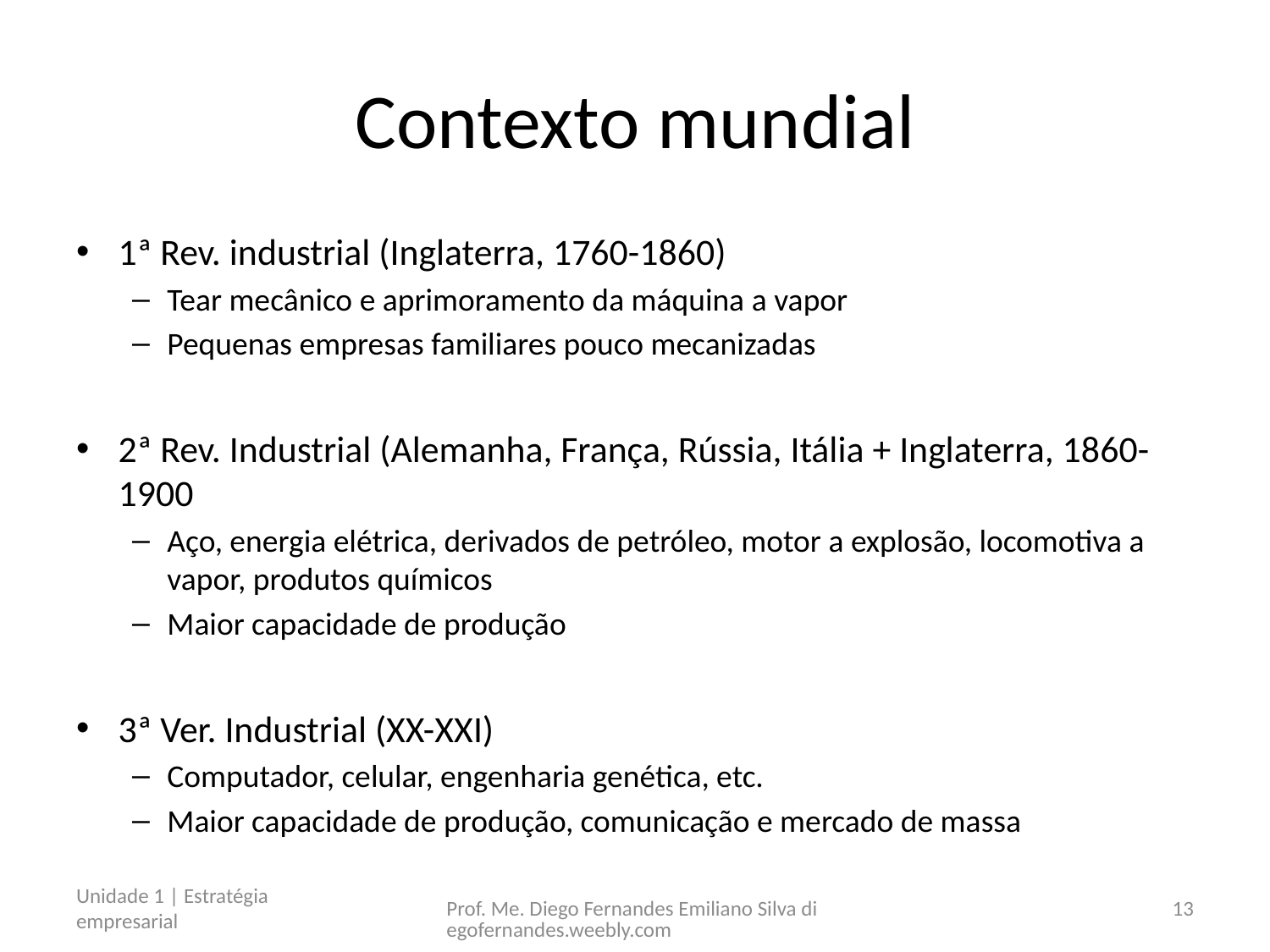

# Contexto mundial
1ª Rev. industrial (Inglaterra, 1760-1860)
Tear mecânico e aprimoramento da máquina a vapor
Pequenas empresas familiares pouco mecanizadas

2ª Rev. Industrial (Alemanha, França, Rússia, Itália + Inglaterra, 1860-1900
Aço, energia elétrica, derivados de petróleo, motor a explosão, locomotiva a vapor, produtos químicos
Maior capacidade de produção

3ª Ver. Industrial (XX-XXI)
Computador, celular, engenharia genética, etc.
Maior capacidade de produção, comunicação e mercado de massa

Unidade 1 | Estratégia empresarial
Prof. Me. Diego Fernandes Emiliano Silva diegofernandes.weebly.com
13